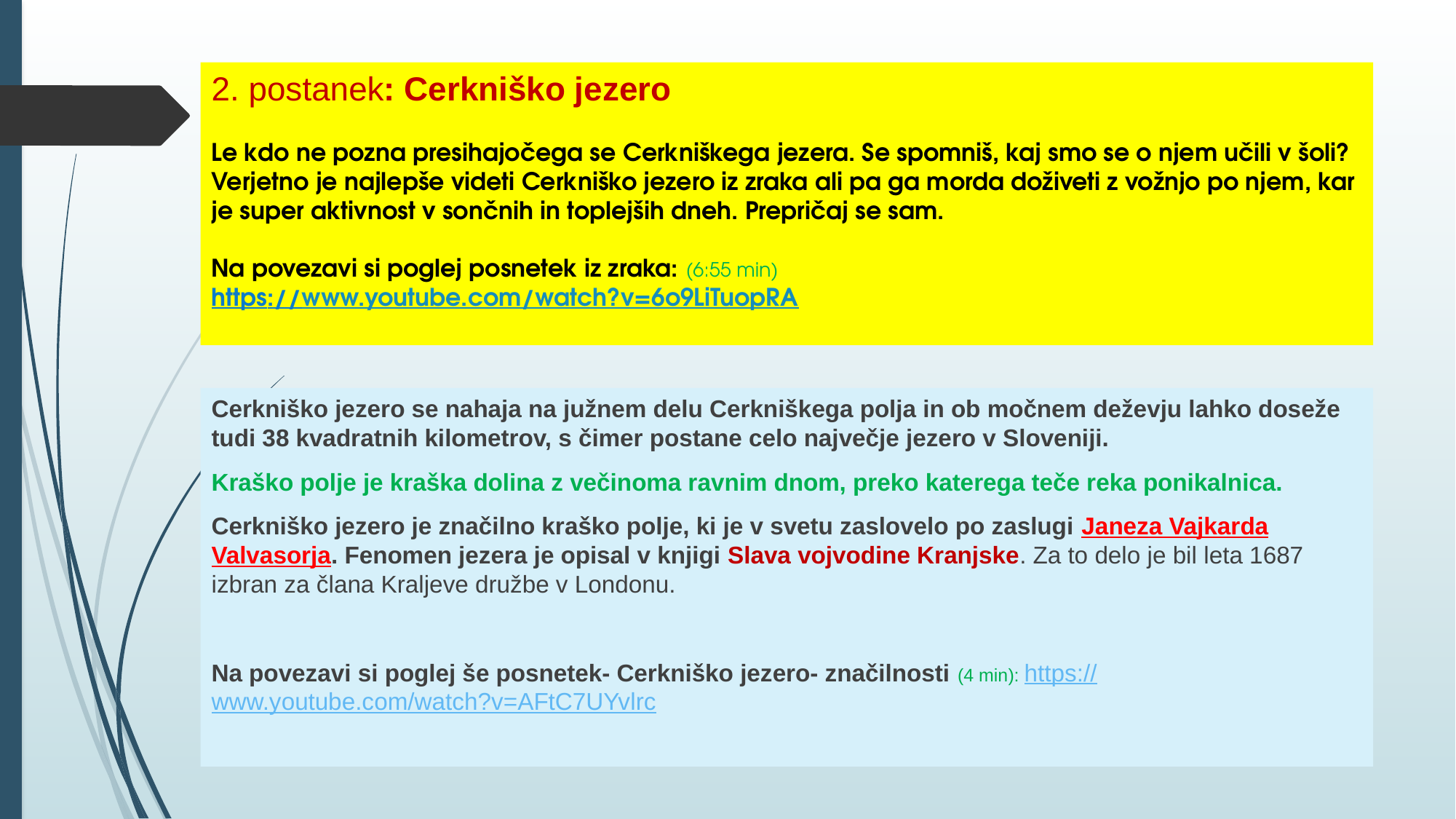

# 2. postanek: Cerkniško jezero Le kdo ne pozna presihajočega se Cerkniškega jezera. Se spomniš, kaj smo se o njem učili v šoli? Verjetno je najlepše videti Cerkniško jezero iz zraka ali pa ga morda doživeti z vožnjo po njem, kar je super aktivnost v sončnih in toplejših dneh. Prepričaj se sam. Na povezavi si poglej posnetek iz zraka: (6:55 min) https://www.youtube.com/watch?v=6o9LiTuopRA
Cerkniško jezero se nahaja na južnem delu Cerkniškega polja in ob močnem deževju lahko doseže tudi 38 kvadratnih kilometrov, s čimer postane celo največje jezero v Sloveniji.
Kraško polje je kraška dolina z večinoma ravnim dnom, preko katerega teče reka ponikalnica.
Cerkniško jezero je značilno kraško polje, ki je v svetu zaslovelo po zaslugi Janeza Vajkarda Valvasorja. Fenomen jezera je opisal v knjigi Slava vojvodine Kranjske. Za to delo je bil leta 1687 izbran za člana Kraljeve družbe v Londonu.

Na povezavi si poglej še posnetek- Cerkniško jezero- značilnosti (4 min): https://www.youtube.com/watch?v=AFtC7UYvlrc